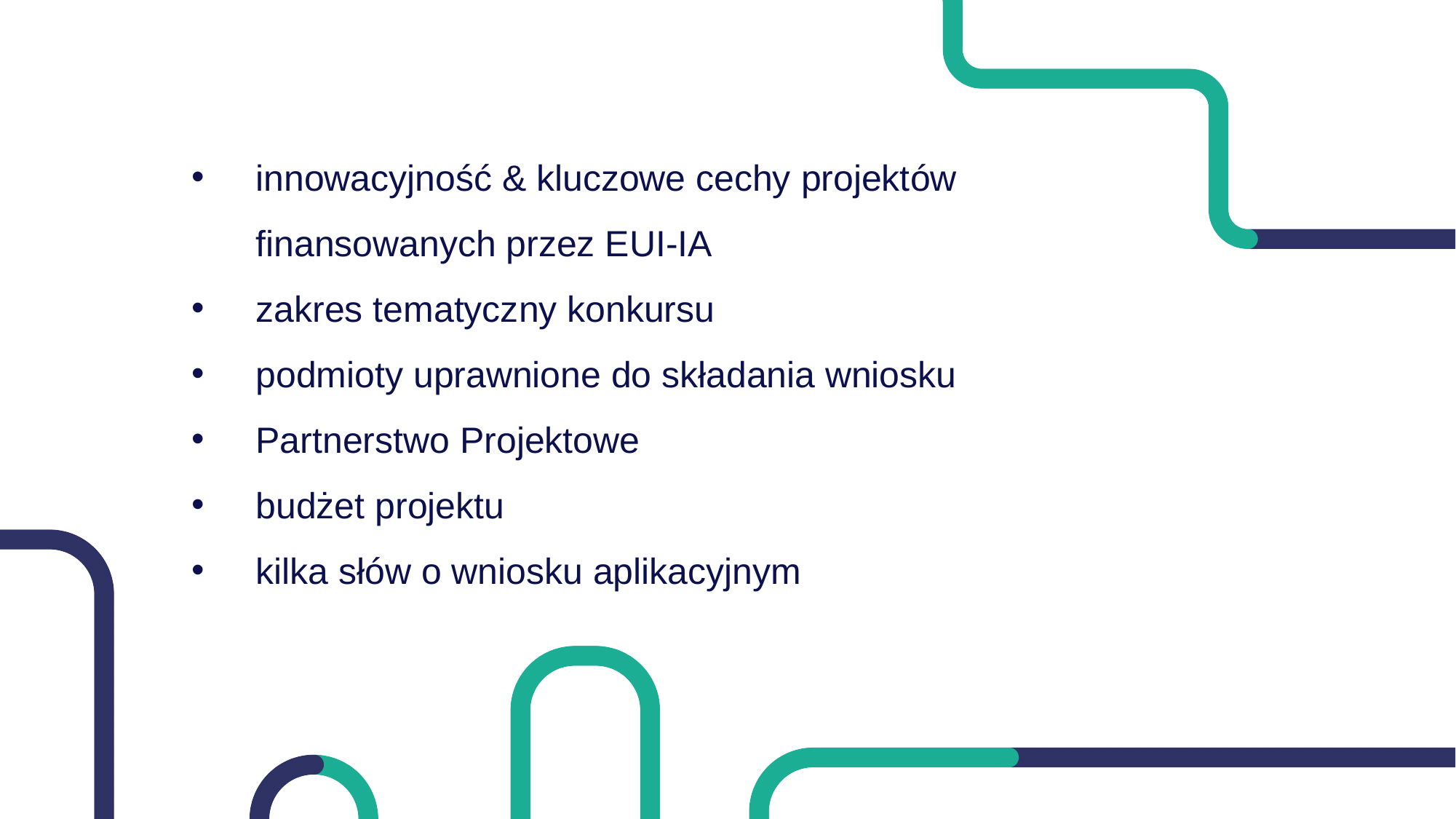

innowacyjność & kluczowe cechy projektów finansowanych przez EUI-IA
zakres tematyczny konkursu
podmioty uprawnione do składania wniosku
Partnerstwo Projektowe
budżet projektu
kilka słów o wniosku aplikacyjnym